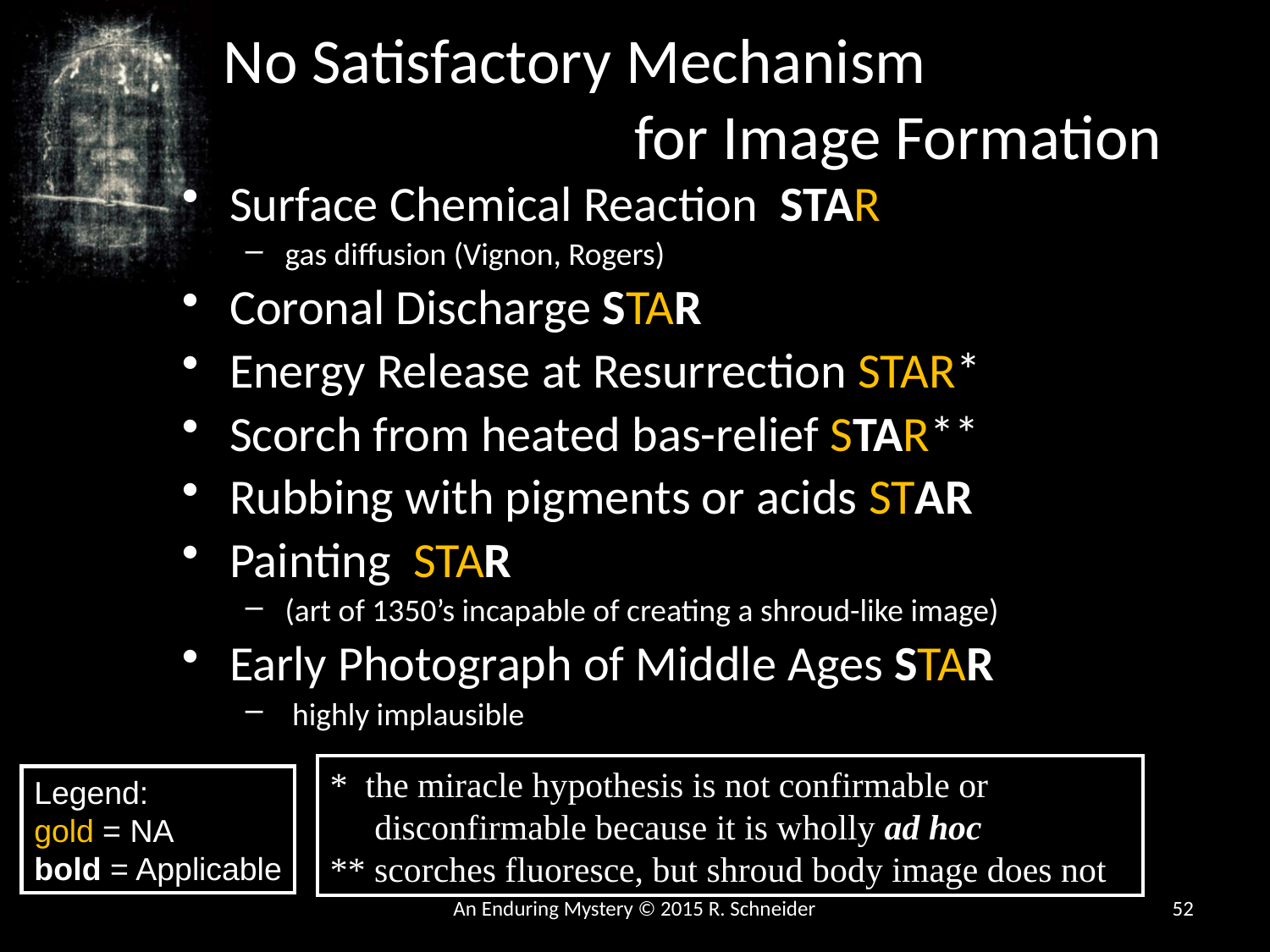

No Satisfactory Mechanism
                                            for Image Formation
Surface Chemical Reaction  STAR
gas diffusion (Vignon, Rogers)
Coronal Discharge STAR
Energy Release at Resurrection STAR*
Scorch from heated bas-relief STAR**
Rubbing with pigments or acids STAR
Painting  STAR
(art of 1350’s incapable of creating a shroud-like image)
Early Photograph of Middle Ages STAR
 highly implausible
*  the miracle hypothesis is not confirmable or
     disconfirmable because it is wholly ad hoc
** scorches fluoresce, but shroud body image does not
Legend:
gold = NA
bold = Applicable
An Enduring Mystery © 2015 R. Schneider
52